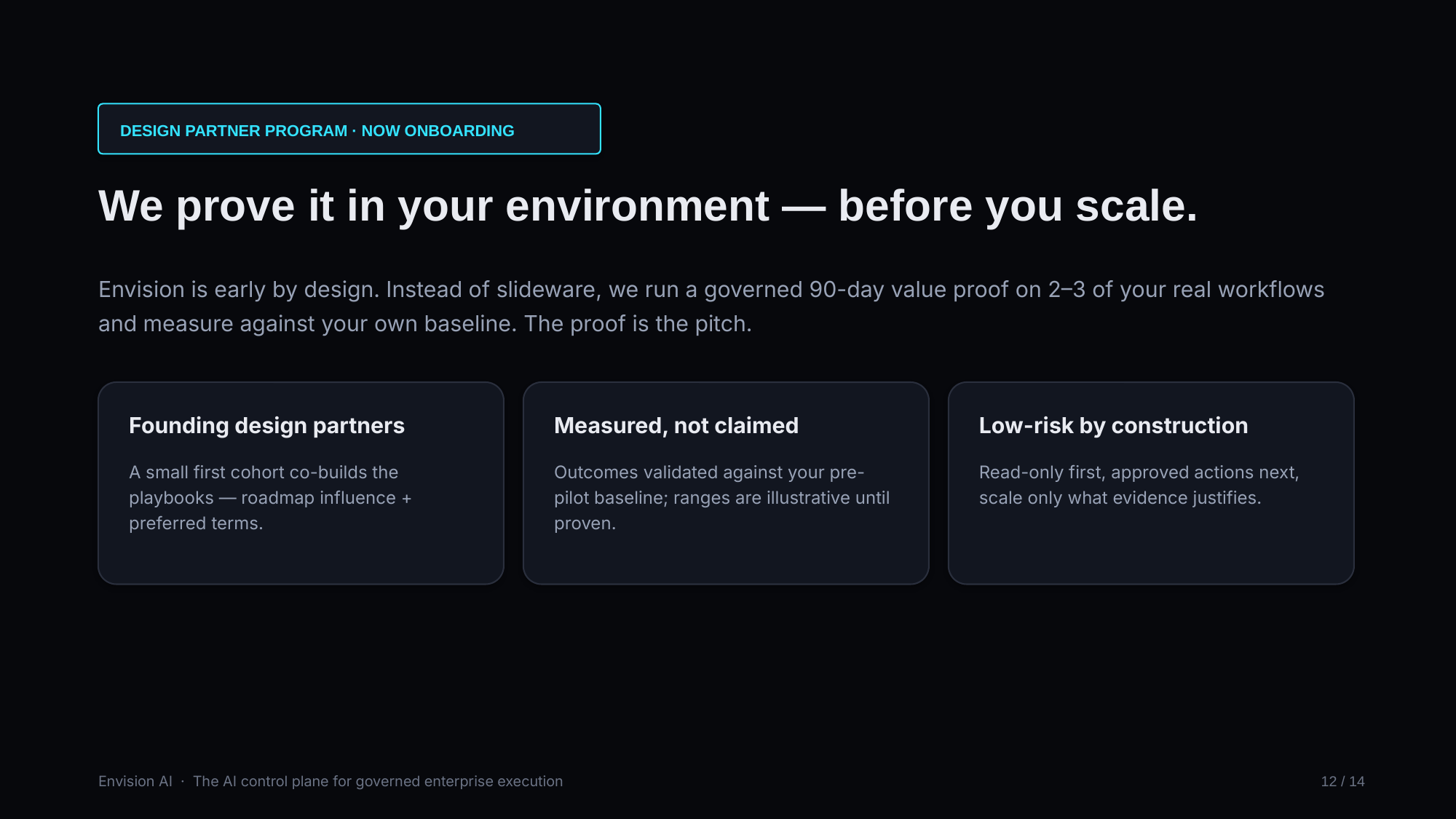

DESIGN PARTNER PROGRAM · NOW ONBOARDING
We prove it in your environment — before you scale.
Envision is early by design. Instead of slideware, we run a governed 90-day value proof on 2–3 of your real workflows and measure against your own baseline. The proof is the pitch.

Founding design partners
Measured, not claimed
Low-risk by construction
A small first cohort co-builds the playbooks — roadmap influence + preferred terms.
Outcomes validated against your pre-pilot baseline; ranges are illustrative until proven.
Read-only first, approved actions next, scale only what evidence justifies.
Envision AI  ·  The AI control plane for governed enterprise execution
12 / 14